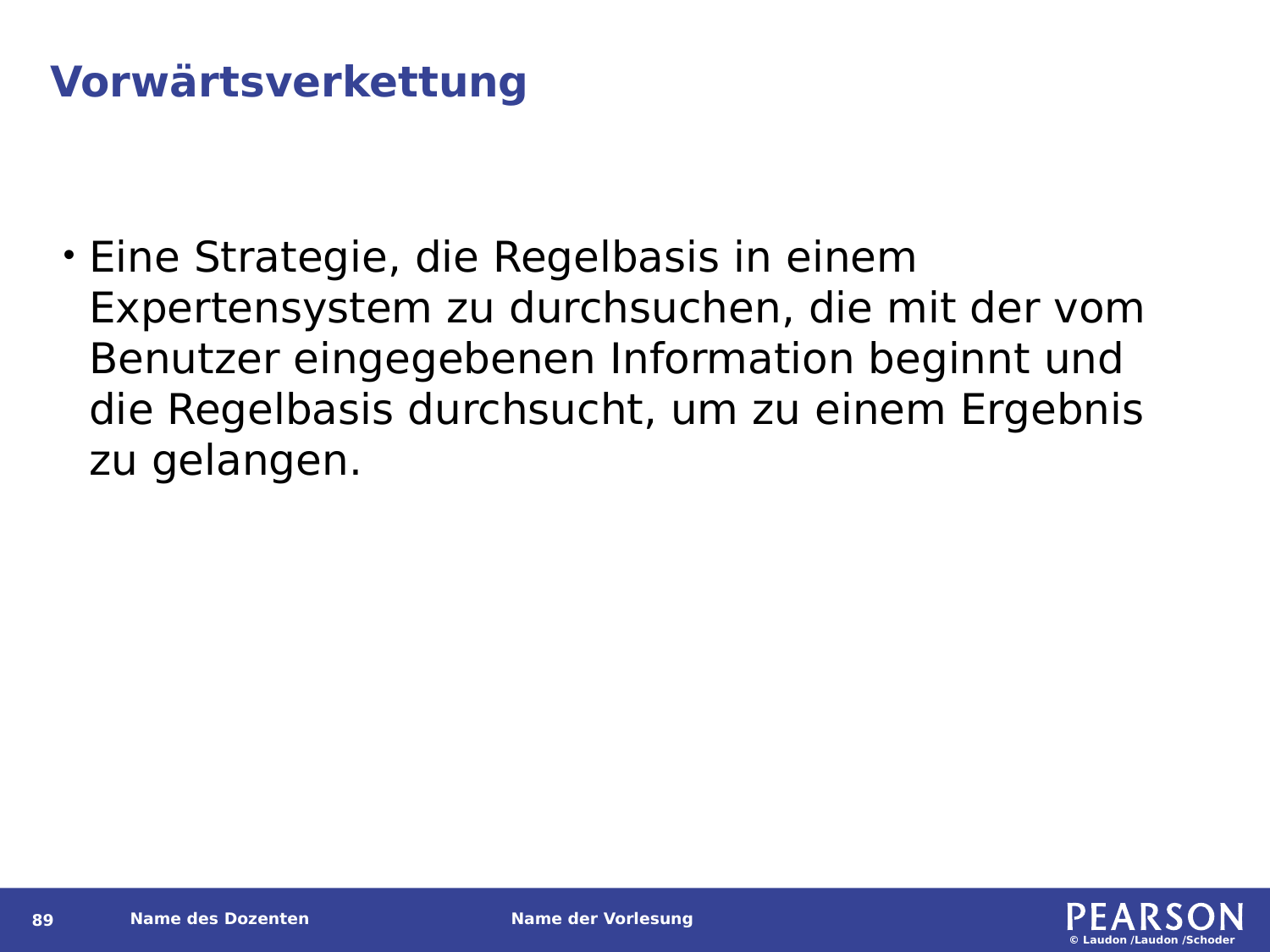

# Vorwärtsverkettung

Eine Strategie, die Regelbasis in einem Expertensystem zu durchsuchen, die mit der vom Benutzer eingegebenen Information beginnt und die Regelbasis durchsucht, um zu einem Ergebnis zu gelangen.
89